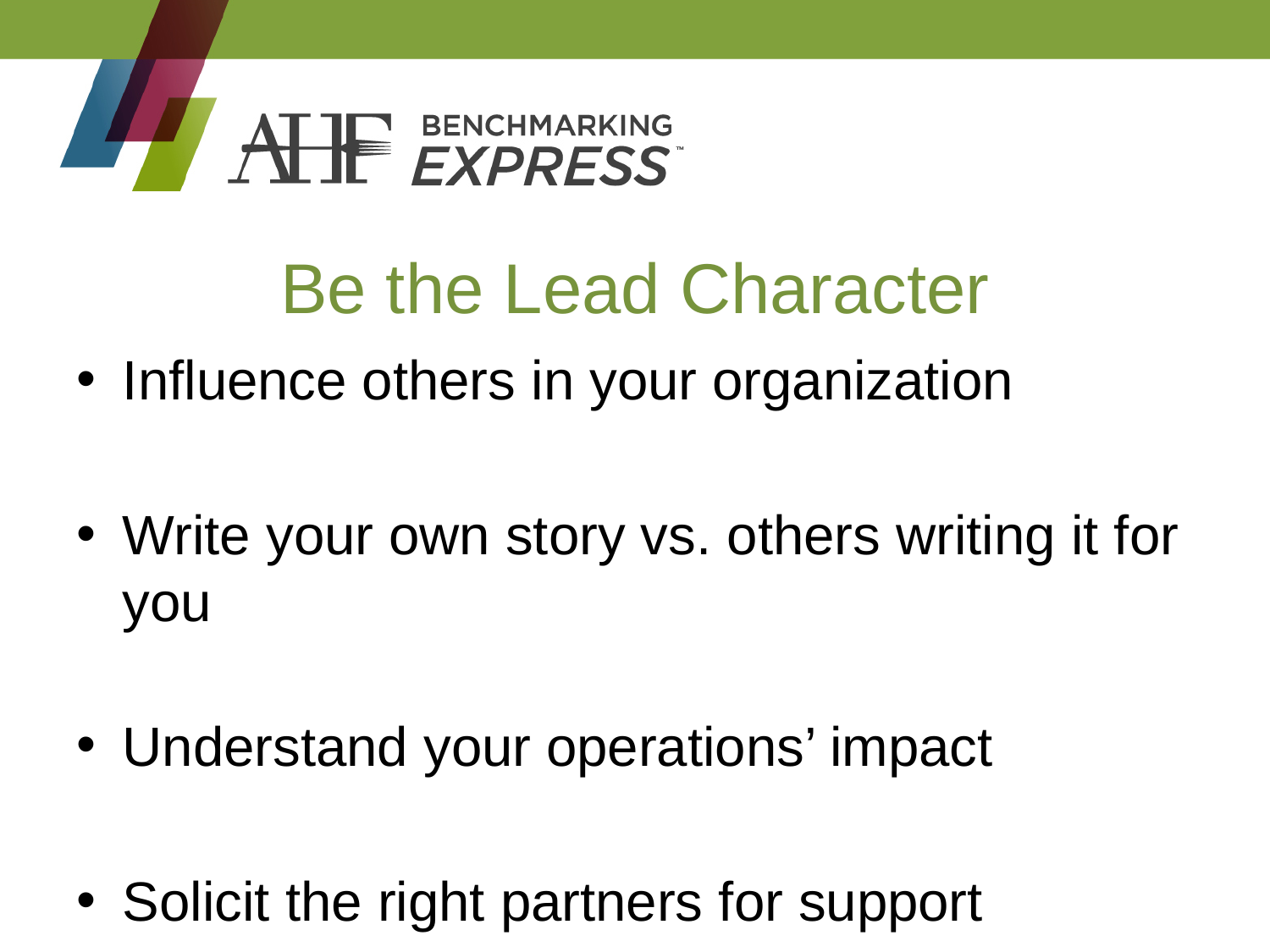

# Be the Lead Character
Influence others in your organization

Write your own story vs. others writing it for you

Understand your operations’ impact

Solicit the right partners for support